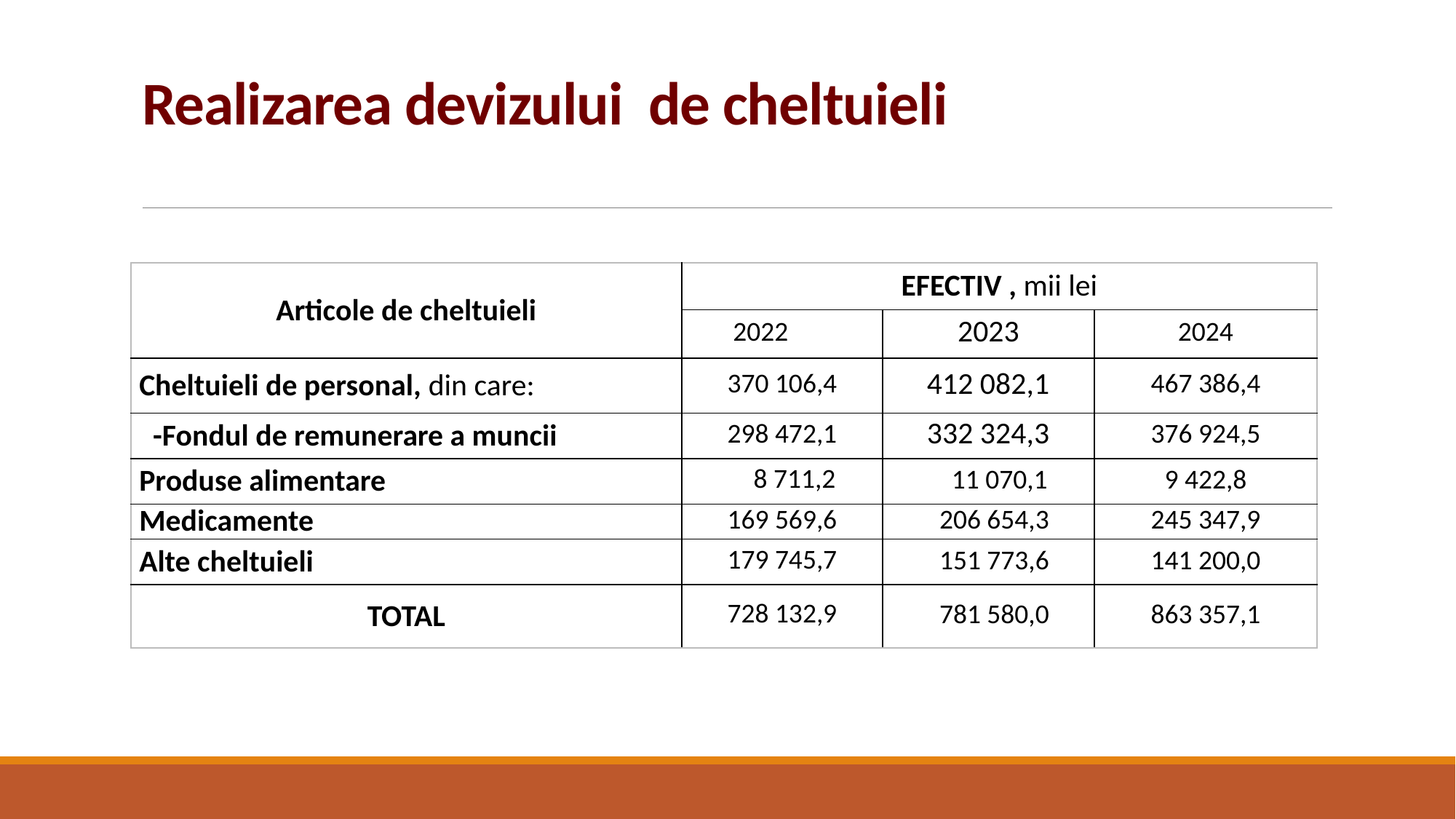

# Realizarea devizului  de cheltuieli
| Articole de cheltuieli | EFECTIV , mii lei |  |  |
| --- | --- | --- | --- |
|  | 2022 | 2023 | 2024 |
| Cheltuieli de personal, din care: | 370 106,4 | 412 082,1 | 467 386,4 |
| -Fondul de remunerare a muncii | 298 472,1 | 332 324,3 | 376 924,5 |
| Produse alimentare | 8 711,2 | 11 070,1 | 9 422,8 |
| Medicamente | 169 569,6 | 206 654,3 | 245 347,9 |
| Alte cheltuieli | 179 745,7 | 151 773,6 | 141 200,0 |
| TOTAL | 728 132,9 | 781 580,0 | 863 357,1 |